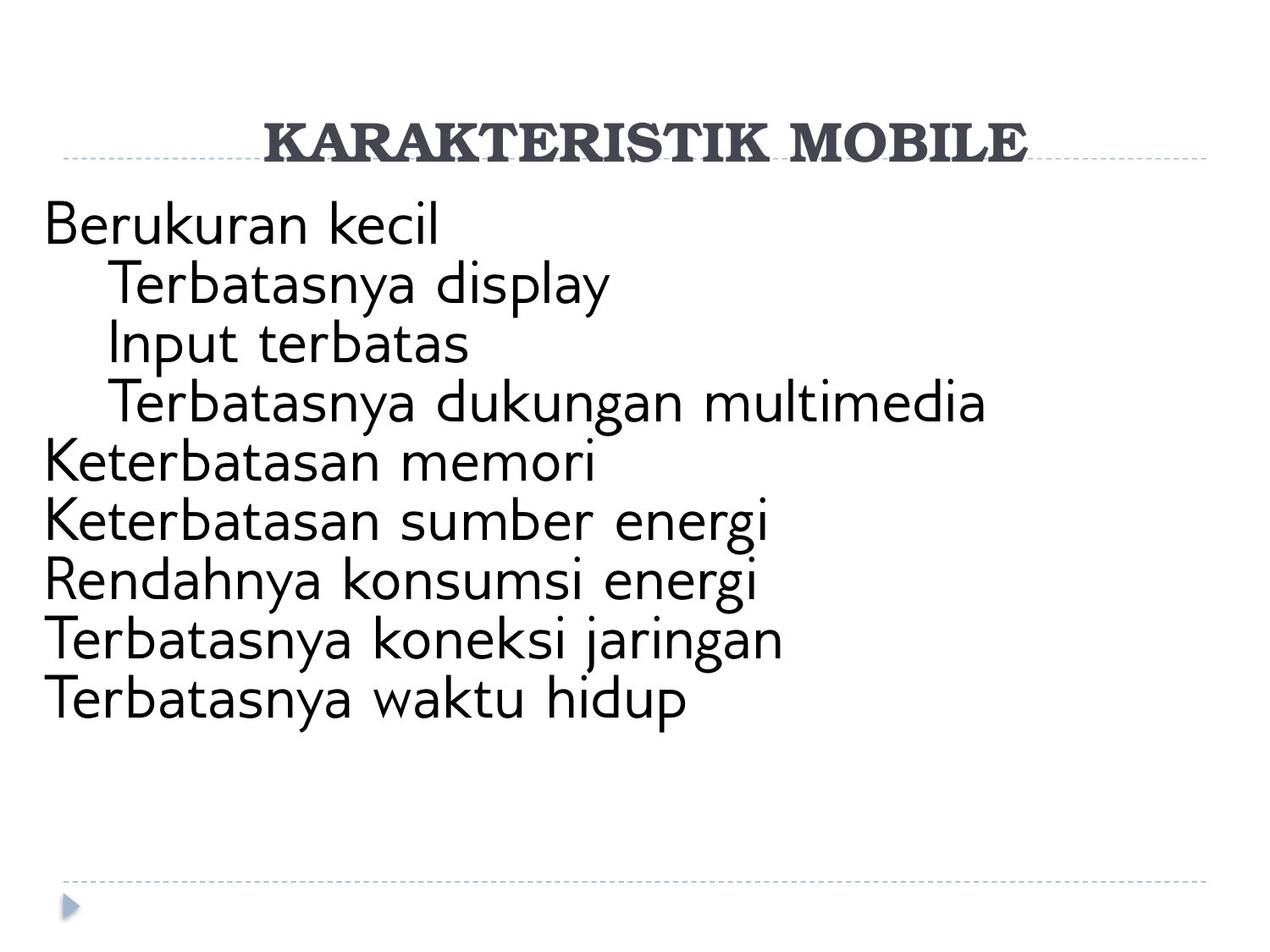

KARAKTERISTIK MOBILE
Berukuran kecil
Terbatasnya display
Input terbatas
Terbatasnya dukungan multimedia
Keterbatasan memori
Keterbatasan sumber energi
Rendahnya konsumsi energi
Terbatasnya koneksi jaringan
Terbatasnya waktu hidup